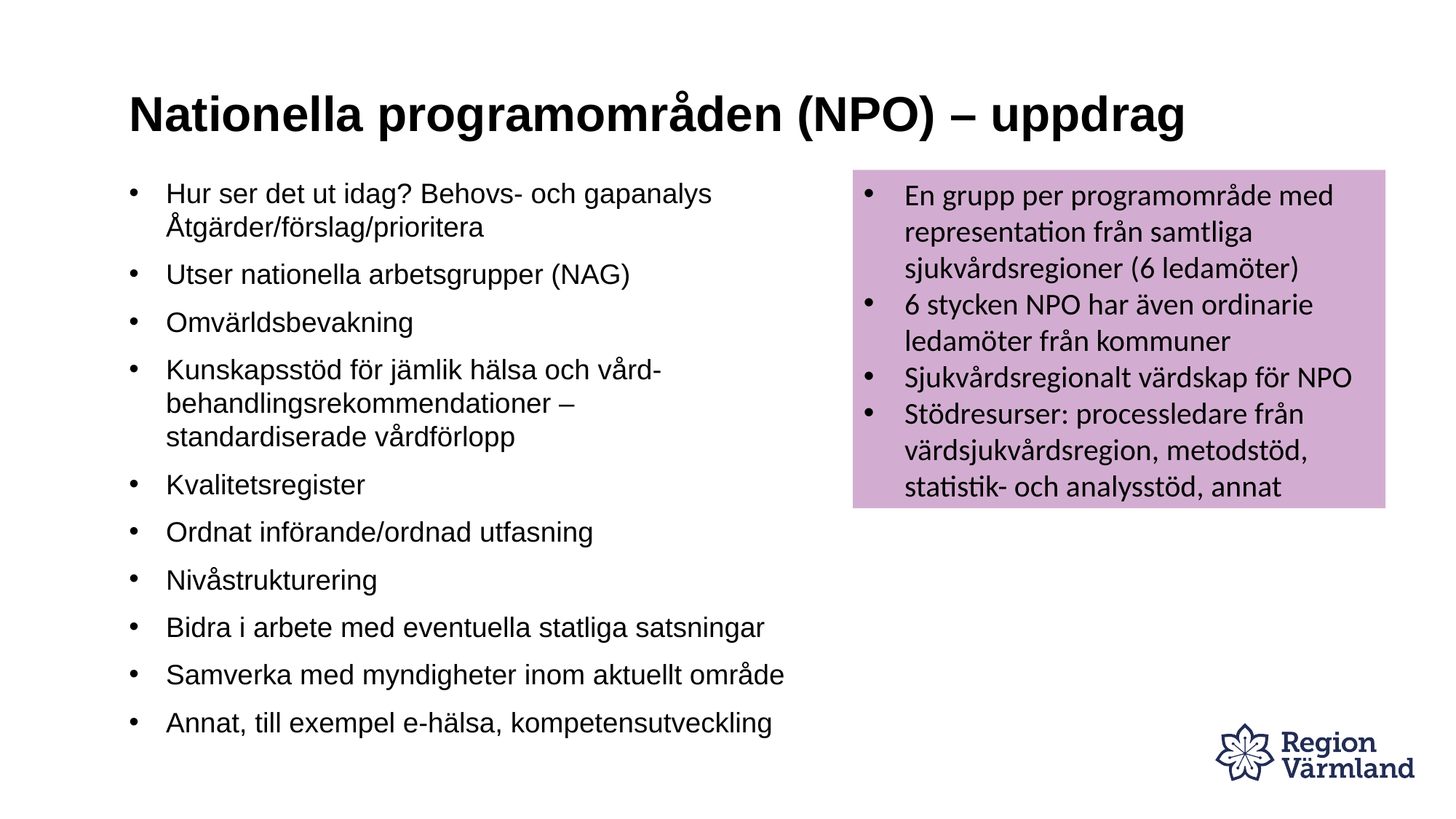

# Nationella programområden (NPO) – uppdrag
Hur ser det ut idag? Behovs- och gapanalys
Åtgärder/förslag/prioritera
Utser nationella arbetsgrupper (NAG)
Omvärldsbevakning
Kunskapsstöd för jämlik hälsa och vård-
behandlingsrekommendationer –
standardiserade vårdförlopp
Kvalitetsregister
Ordnat införande/ordnad utfasning
Nivåstrukturering
Bidra i arbete med eventuella statliga satsningar
Samverka med myndigheter inom aktuellt område
Annat, till exempel e-hälsa, kompetensutveckling
En grupp per programområde med representation från samtliga sjukvårdsregioner (6 ledamöter)
6 stycken NPO har även ordinarie  ledamöter från kommuner
Sjukvårdsregionalt värdskap för NPO
Stödresurser: processledare från värdsjukvårdsregion, metodstöd, statistik- och analysstöd, annat